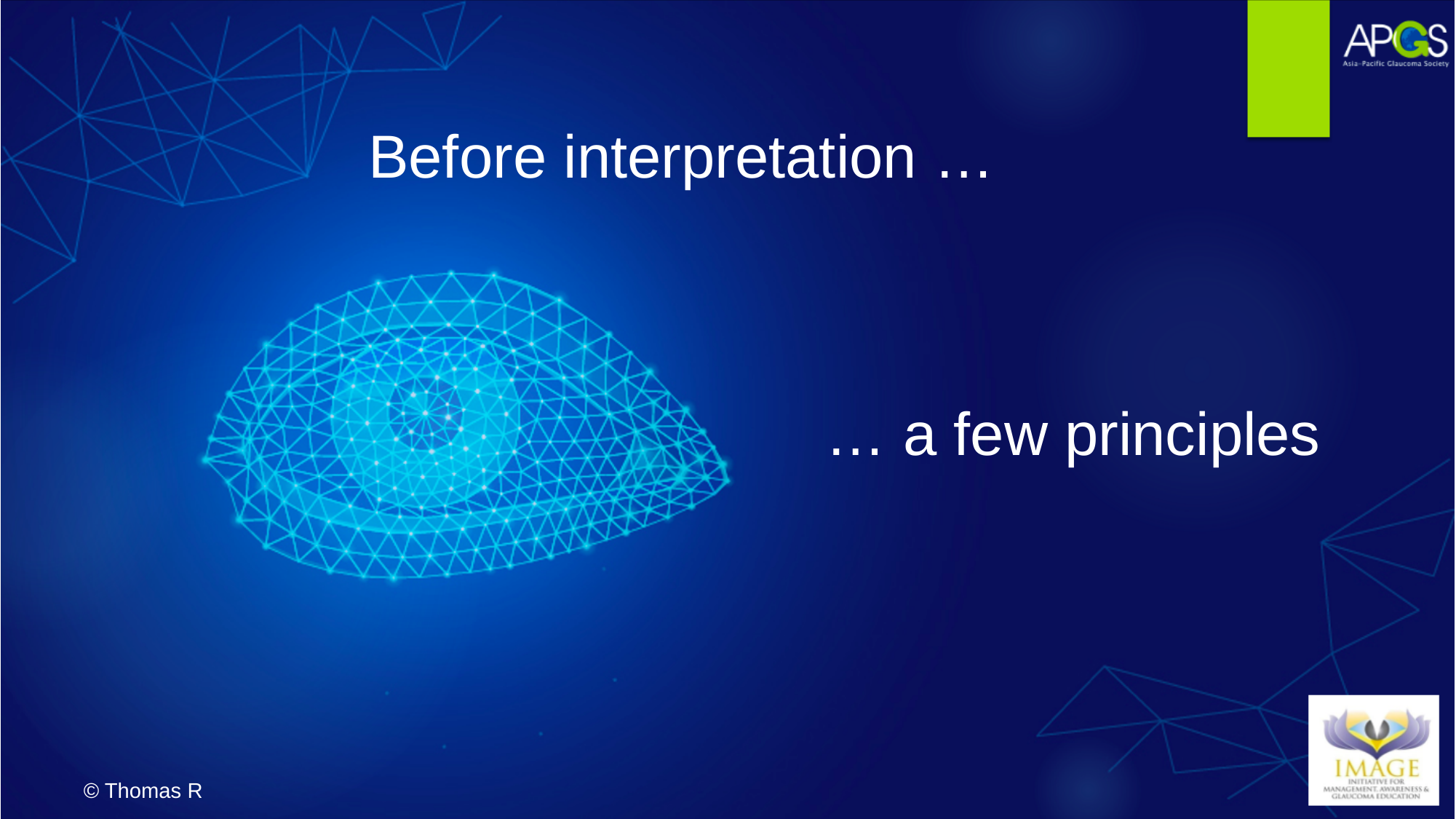

Before interpretation …
… a few principles
© Thomas R